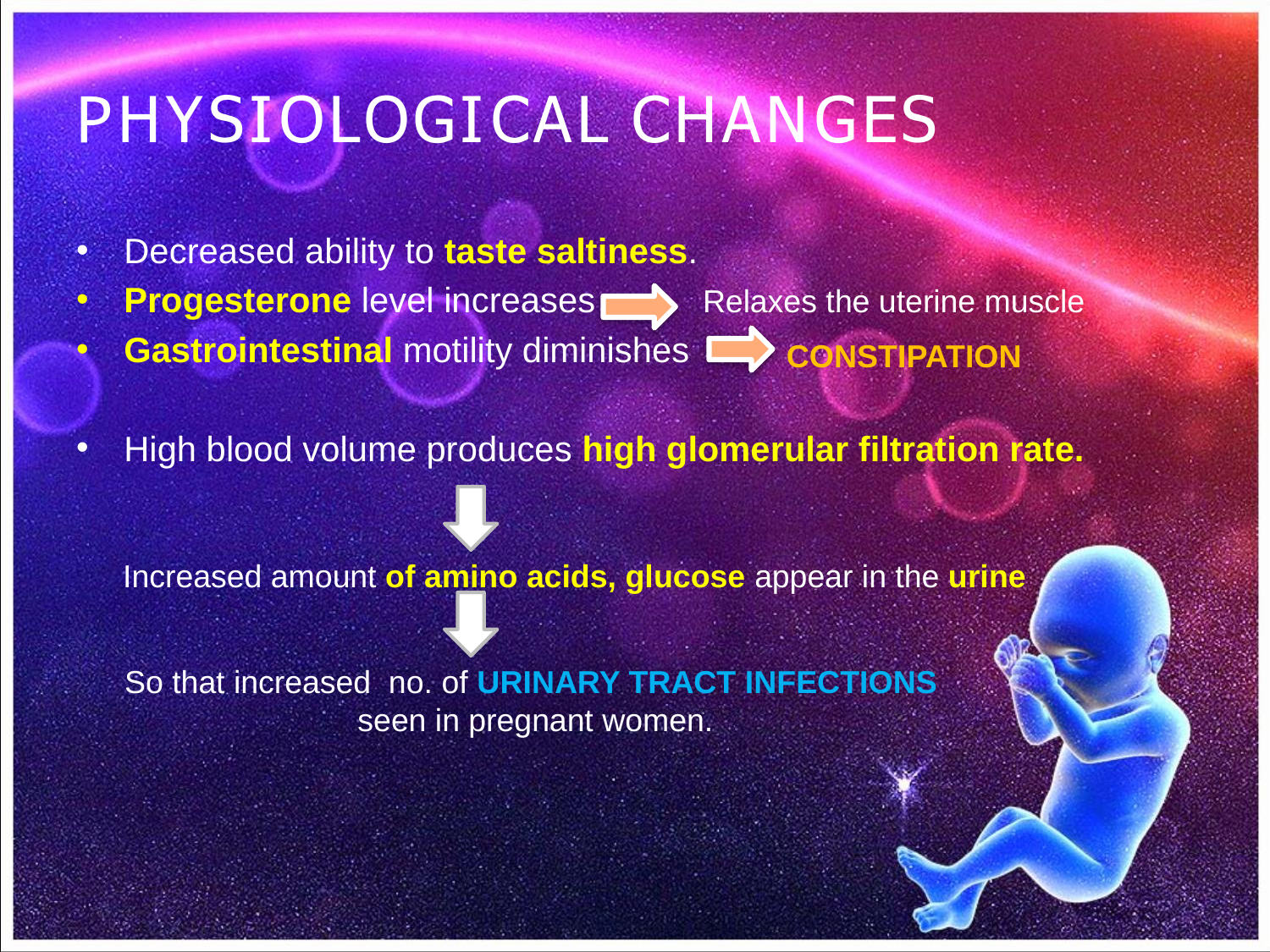

# PHYSIOLOGICAL CHANGES
Decreased ability to taste saltiness.
Progesterone level increases
Gastrointestinal motility diminishes

High blood volume produces high glomerular filtration rate.

Relaxes the uterine muscle

CONSTIPATION

Increased amount of amino acids, glucose appear in the urine

So that increased  no. of URINARY TRACT INFECTIONS
 seen in pregnant women.